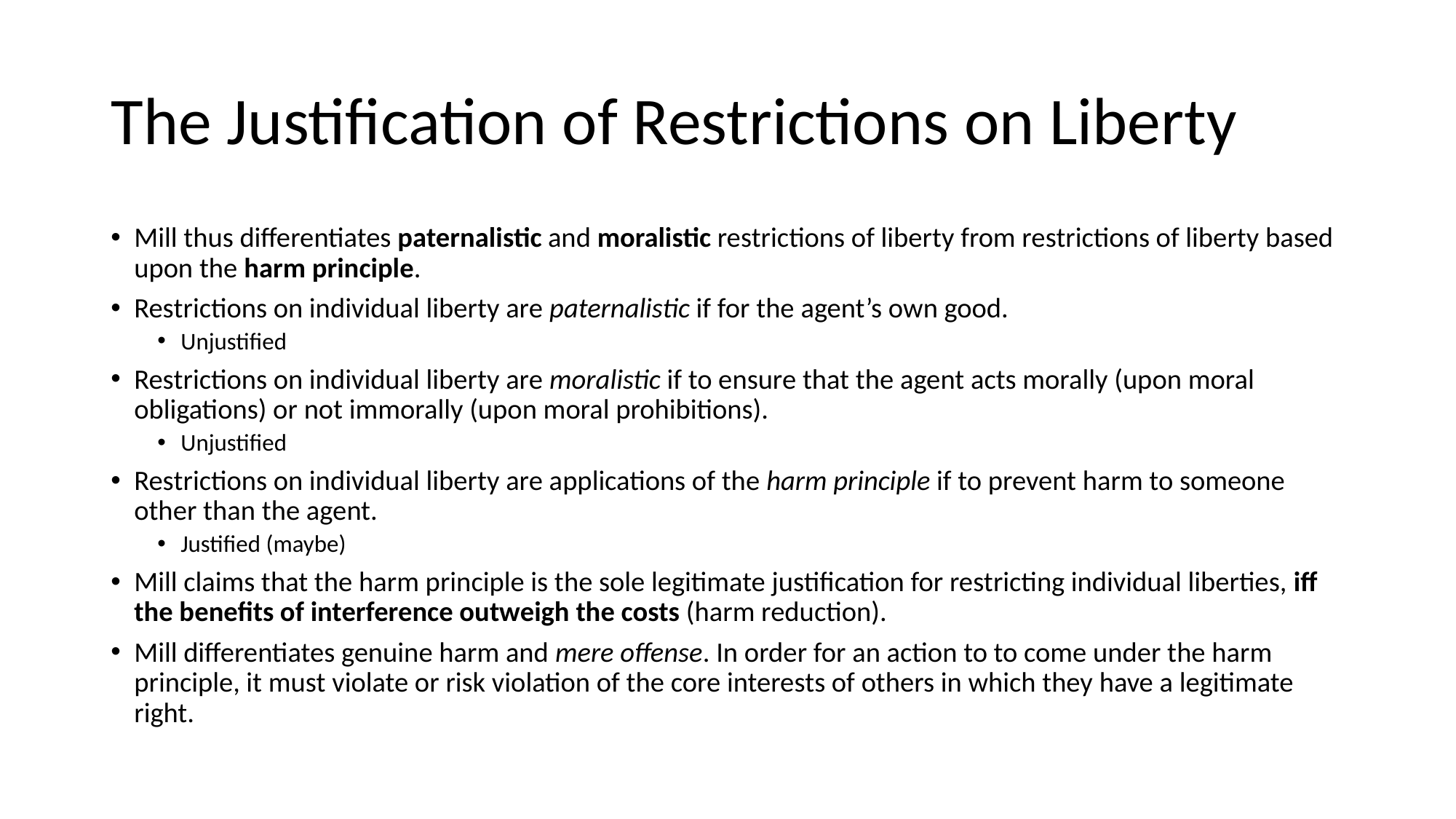

# The Justification of Restrictions on Liberty
Mill thus differentiates paternalistic and moralistic restrictions of liberty from restrictions of liberty based upon the harm principle.
Restrictions on individual liberty are paternalistic if for the agent’s own good.
Unjustified
Restrictions on individual liberty are moralistic if to ensure that the agent acts morally (upon moral obligations) or not immorally (upon moral prohibitions).
Unjustified
Restrictions on individual liberty are applications of the harm principle if to prevent harm to someone other than the agent.
Justified (maybe)
Mill claims that the harm principle is the sole legitimate justification for restricting individual liberties, iff the benefits of interference outweigh the costs (harm reduction).
Mill differentiates genuine harm and mere offense. In order for an action to to come under the harm principle, it must violate or risk violation of the core interests of others in which they have a legitimate right.